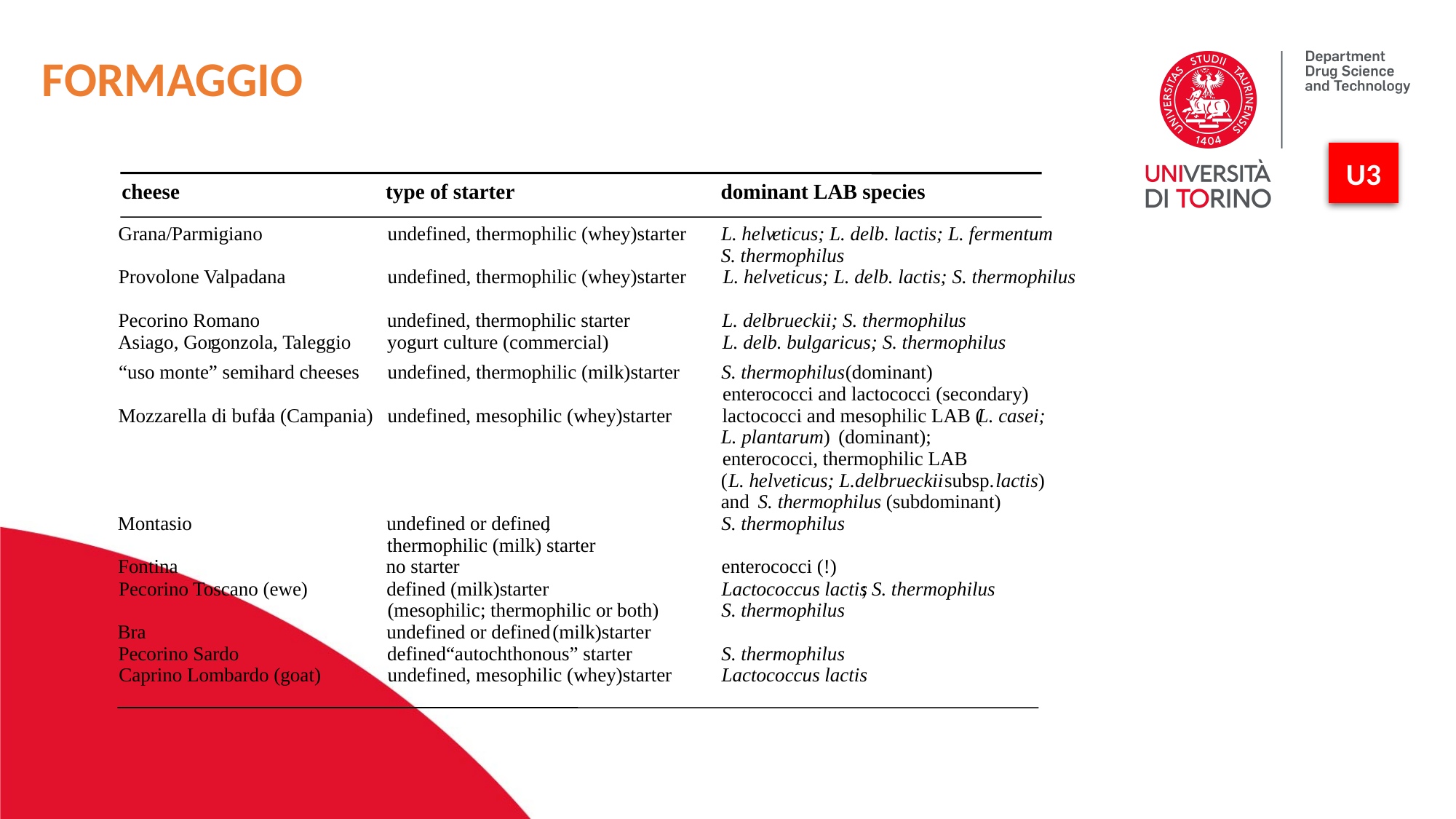

FORMAGGIO
U3

cheese

type of starter

dominant LAB species

Grana/Parmigiano

undefined, thermophilic (whey)starter

L. helv
eticus; L. delb. lactis; L. fermentum

S. thermophilus

Provolone Valpadana

undefined, thermophilic (whey)starter

L. helveticus; L. delb. lactis; S. thermophilus

Pecorino Romano

undefined, thermophilic starter

L. delbrueckii; S. thermophilus

Asiago, Gor
gonzola, Taleggio
yogurt culture (commercial)

L. delb. bulgaricus; S. thermophilus

“uso monte” semihard cheeses

undefined, thermophilic (milk)starter

S. thermophilus
 (dominant)

enterococci and lactococci (secondary)

Mozzarella di bufa
la (Campania)

undefined, mesophilic (whey)starter

lactococci and mesophilic LAB (
L. casei;

L. plantarum)
 (dominant);

enterococci, thermophilic LAB

(
L. helveticus; L.delbrueckii
subsp.
lactis)
and
S. thermophilus
(subdominant)

Montasio

undefined or defined
,

S. thermophilus

thermophilic (milk) starter

Fontina

no starter

enterococci (!)

Pecorino Toscano (ewe)

defined (milk)starter

Lactococcus lactis
;
S. thermophilus

(mesophilic; thermophilic or both)

S. thermophilus

Bra

undefined or defined
   (milk)starter

Pecorino Sardo

defined“autochthonous” starter

S. thermophilus

Caprino Lombardo (goat)

undefined, mesophilic (whey)starter

Lactococcus lactis